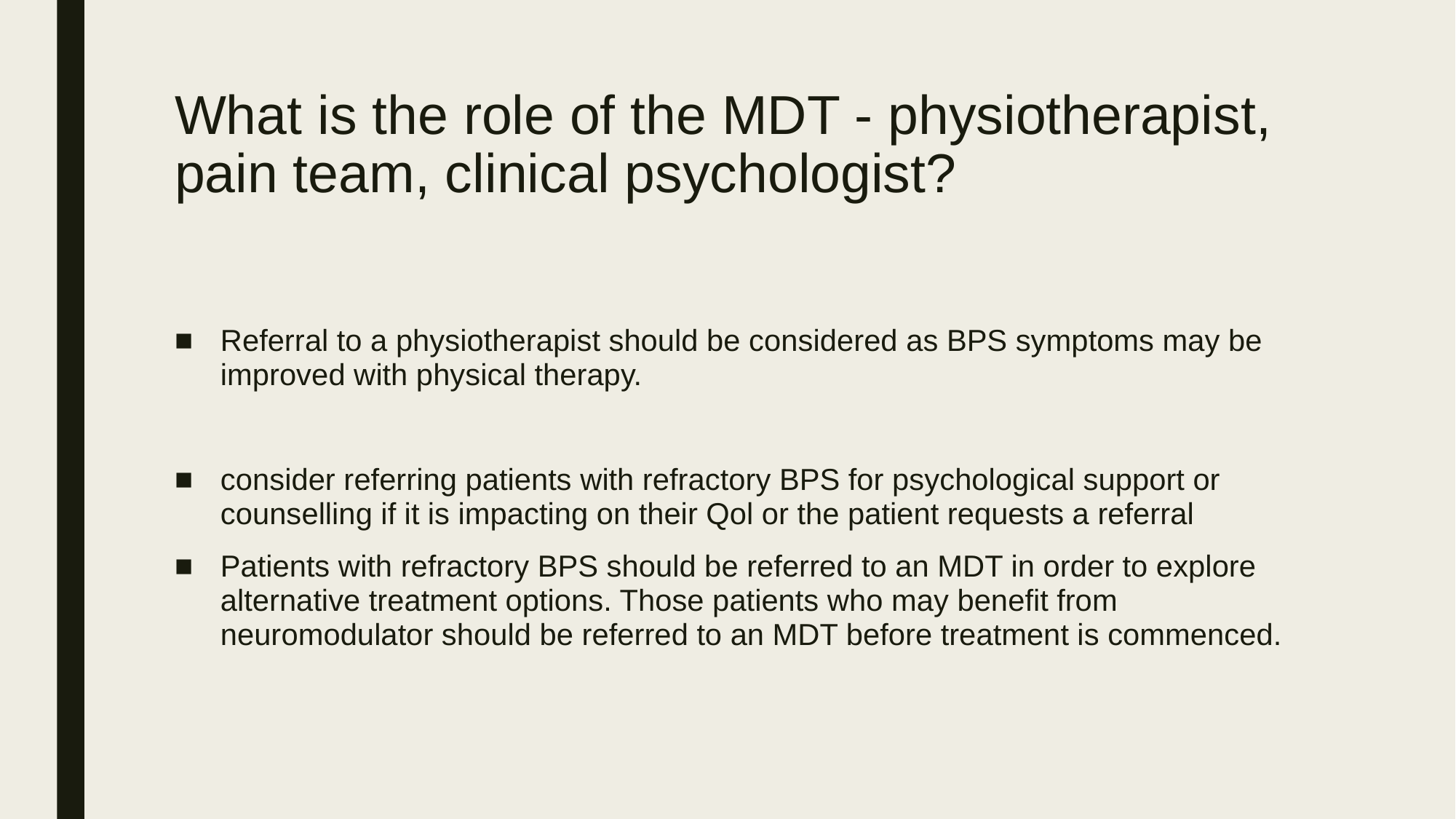

# What is the role of the MDT - physiotherapist, pain team, clinical psychologist?
Referral to a physiotherapist should be considered as BPS symptoms may be improved with physical therapy.

consider referring patients with refractory BPS for psychological support or counselling if it is impacting on their Qol or the patient requests a referral
Patients with refractory BPS should be referred to an MDT in order to explore alternative treatment options. Those patients who may benefit from neuromodulator should be referred to an MDT before treatment is commenced.